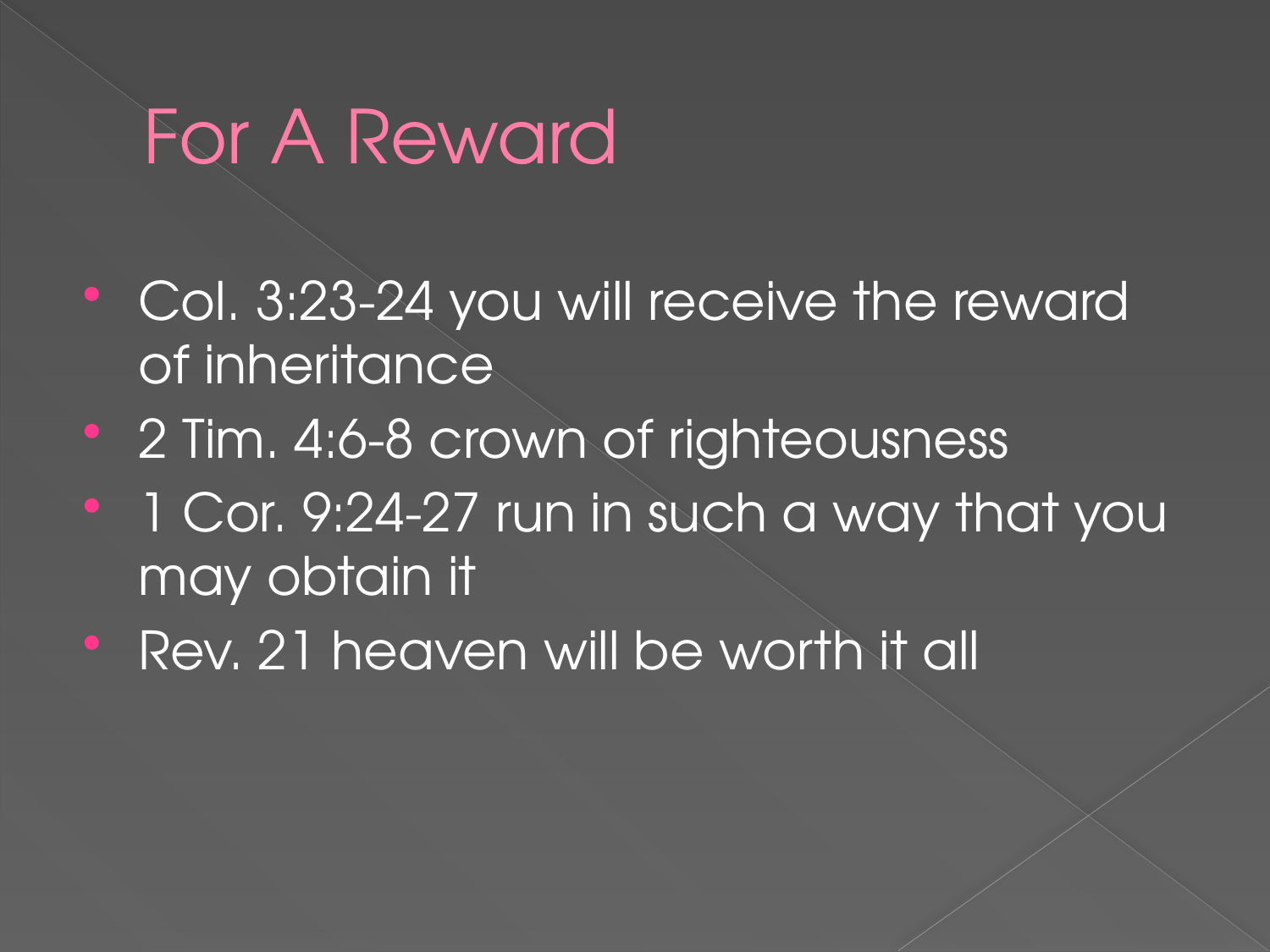

# For A Reward
Col. 3:23-24 you will receive the reward of inheritance
2 Tim. 4:6-8 crown of righteousness
1 Cor. 9:24-27 run in such a way that you may obtain it
Rev. 21 heaven will be worth it all